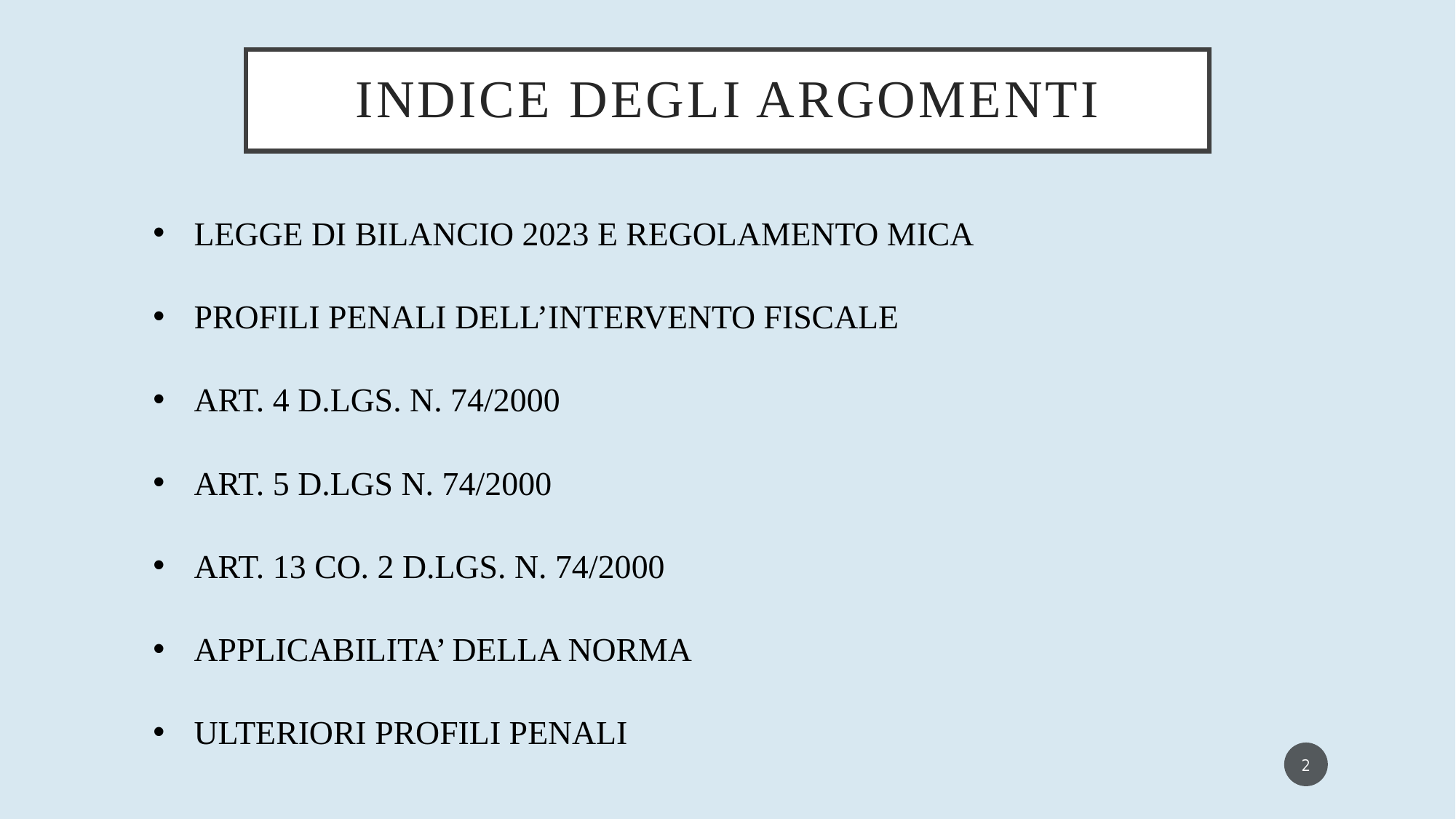

# INDICE DEGLI ARGOMENTI
LEGGE DI BILANCIO 2023 E REGOLAMENTO MICA
PROFILI PENALI DELL’INTERVENTO FISCALE
ART. 4 D.LGS. N. 74/2000
ART. 5 D.LGS N. 74/2000
ART. 13 CO. 2 D.LGS. N. 74/2000
APPLICABILITA’ DELLA NORMA
ULTERIORI PROFILI PENALI
2